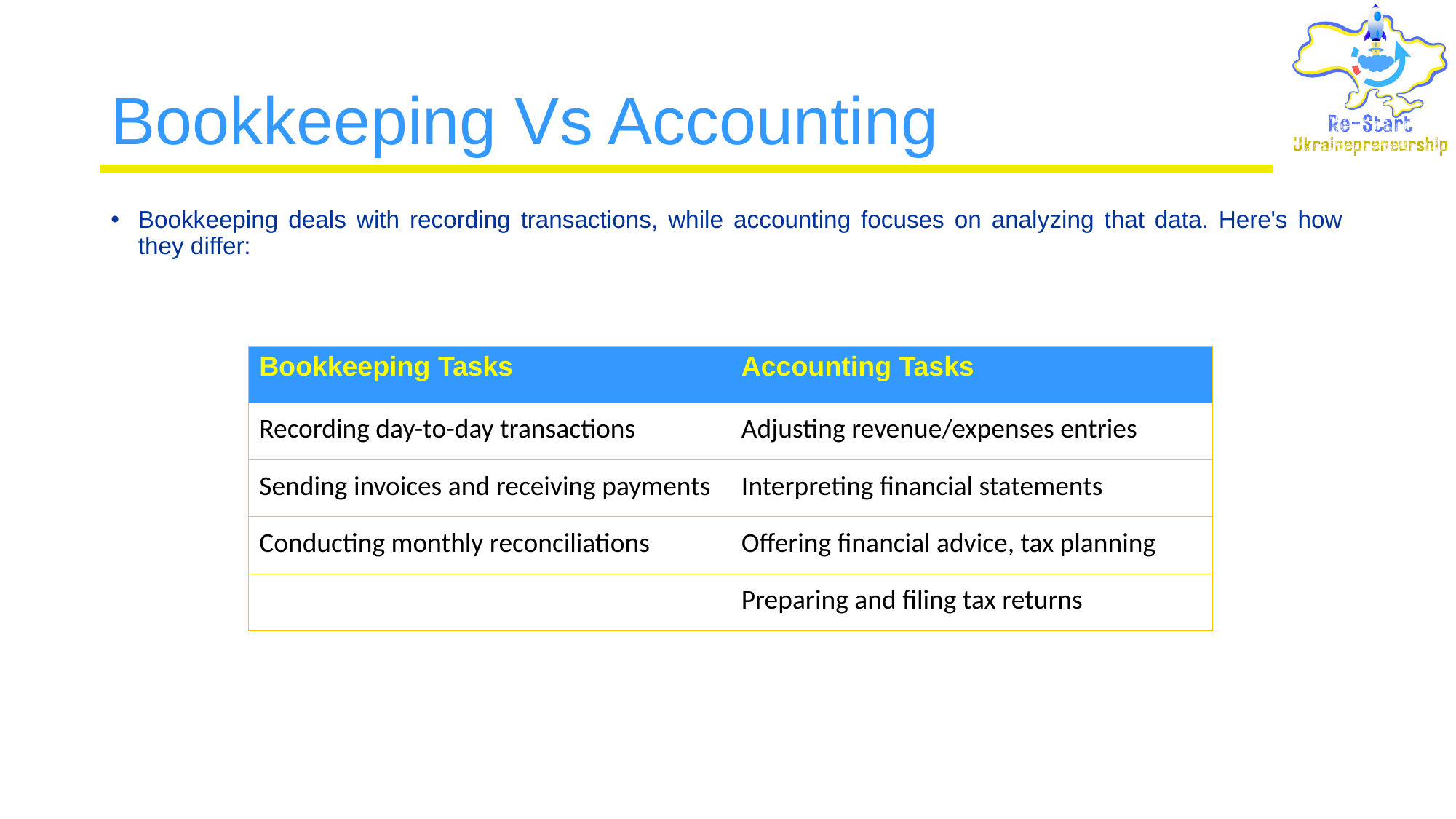

# Bookkeeping Vs Accounting
Bookkeeping deals with recording transactions, while accounting focuses on analyzing that data. Here's how they differ:
| Bookkeeping Tasks | Accounting Tasks |
| --- | --- |
| Recording day-to-day transactions | Adjusting revenue/expenses entries |
| Sending invoices and receiving payments | Interpreting financial statements |
| Conducting monthly reconciliations | Offering financial advice, tax planning |
|  | Preparing and filing tax returns |